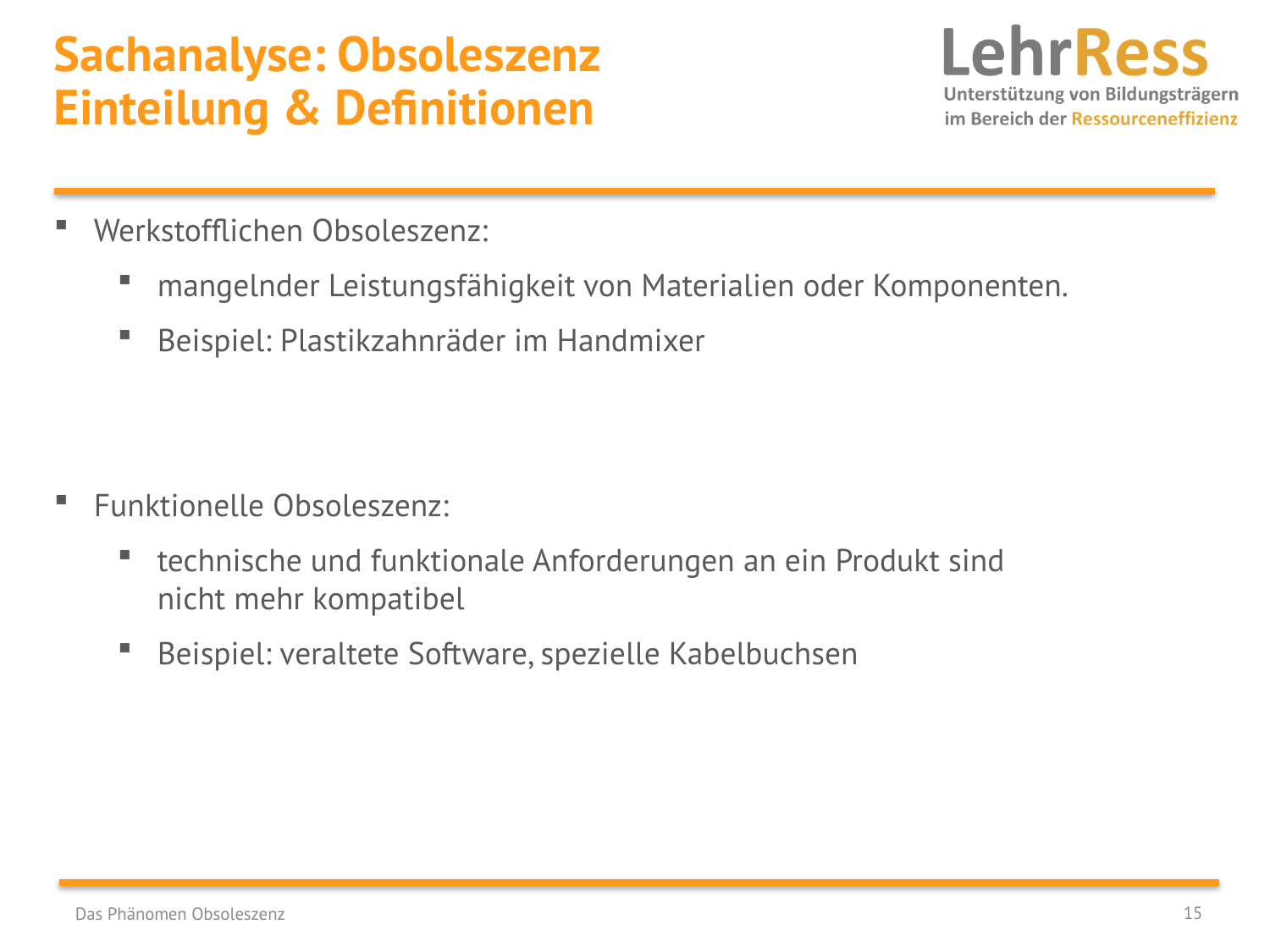

# Sachanalyse: Obsoleszenz Einteilung & Definitionen
Werkstofflichen Obsoleszenz:
mangelnder Leistungsfähigkeit von Materialien oder Komponenten.
Beispiel: Plastikzahnräder im Handmixer

Funktionelle Obsoleszenz:
technische und funktionale Anforderungen an ein Produkt sind
nicht mehr kompatibel
Beispiel: veraltete Software, spezielle Kabelbuchsen

Das Phänomen Obsoleszenz

15